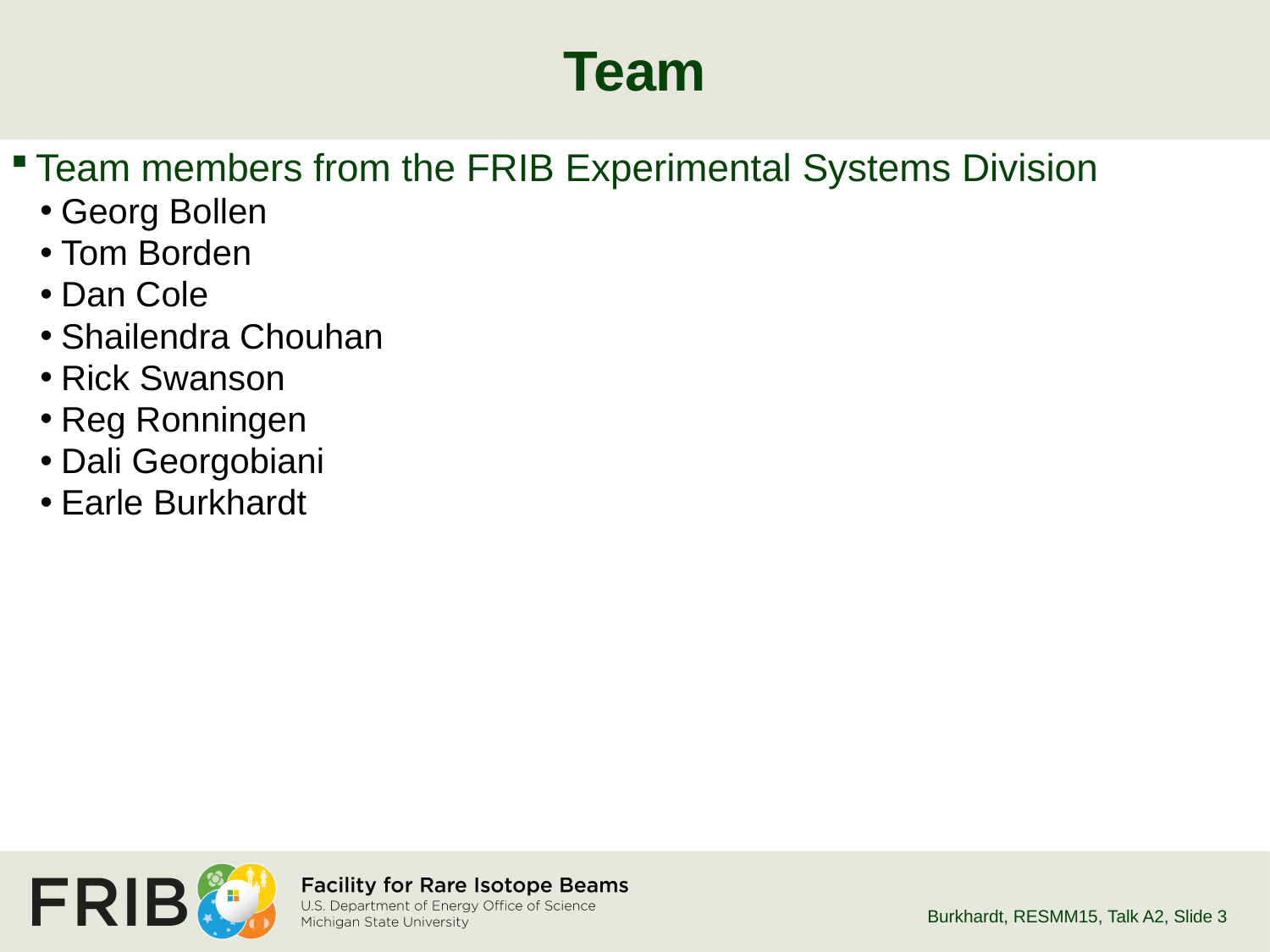

# Team
Team members from the FRIB Experimental Systems Division
Georg Bollen
Tom Borden
Dan Cole
Shailendra Chouhan
Rick Swanson
Reg Ronningen
Dali Georgobiani
Earle Burkhardt
Burkhardt, RESMM15, Talk A2
, Slide 3